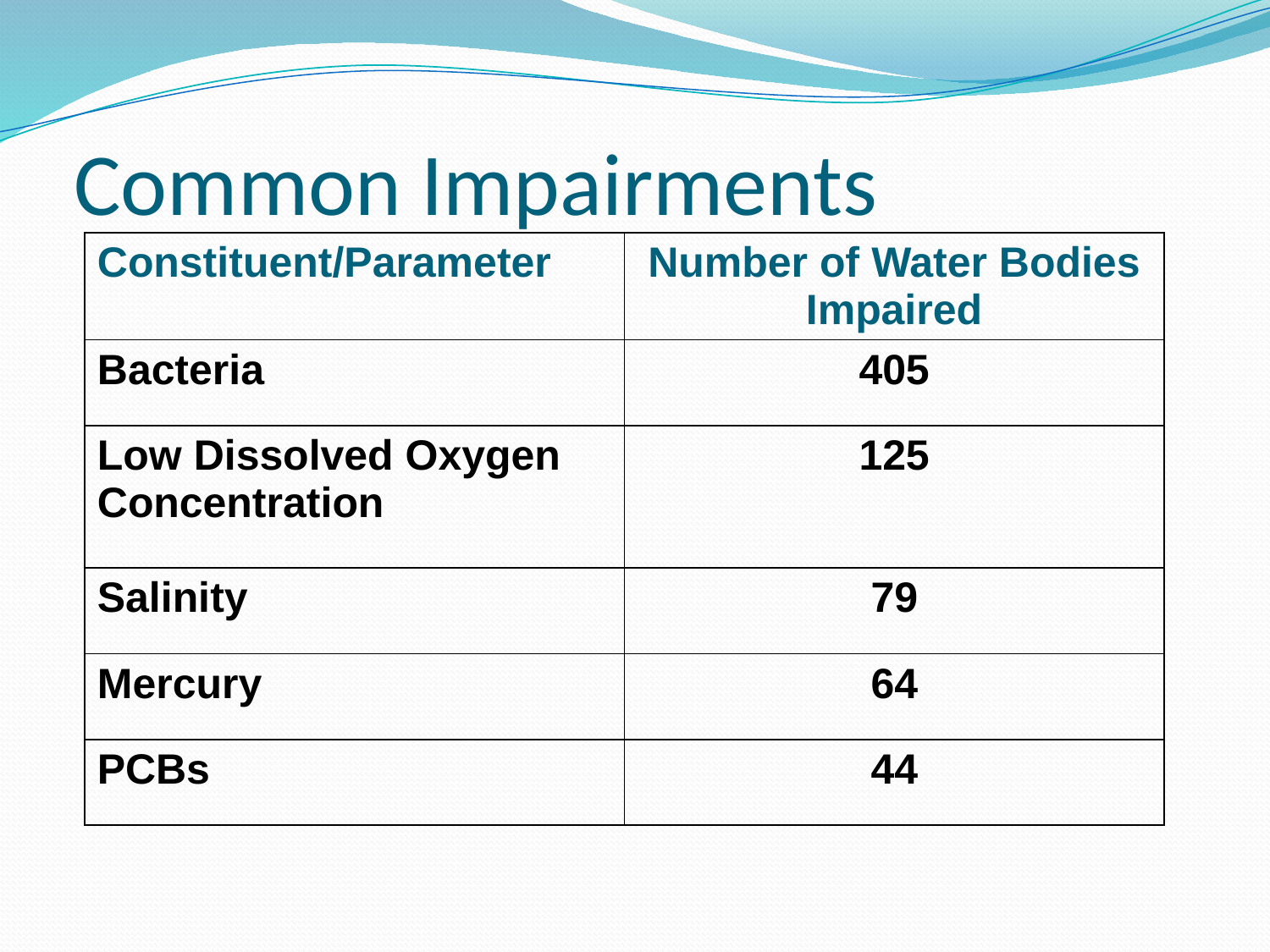

# Common Impairments
| Constituent/Parameter | Number of Water Bodies Impaired |
| --- | --- |
| Bacteria | 405 |
| Low Dissolved Oxygen Concentration | 125 |
| Salinity | 79 |
| Mercury | 64 |
| PCBs | 44 |